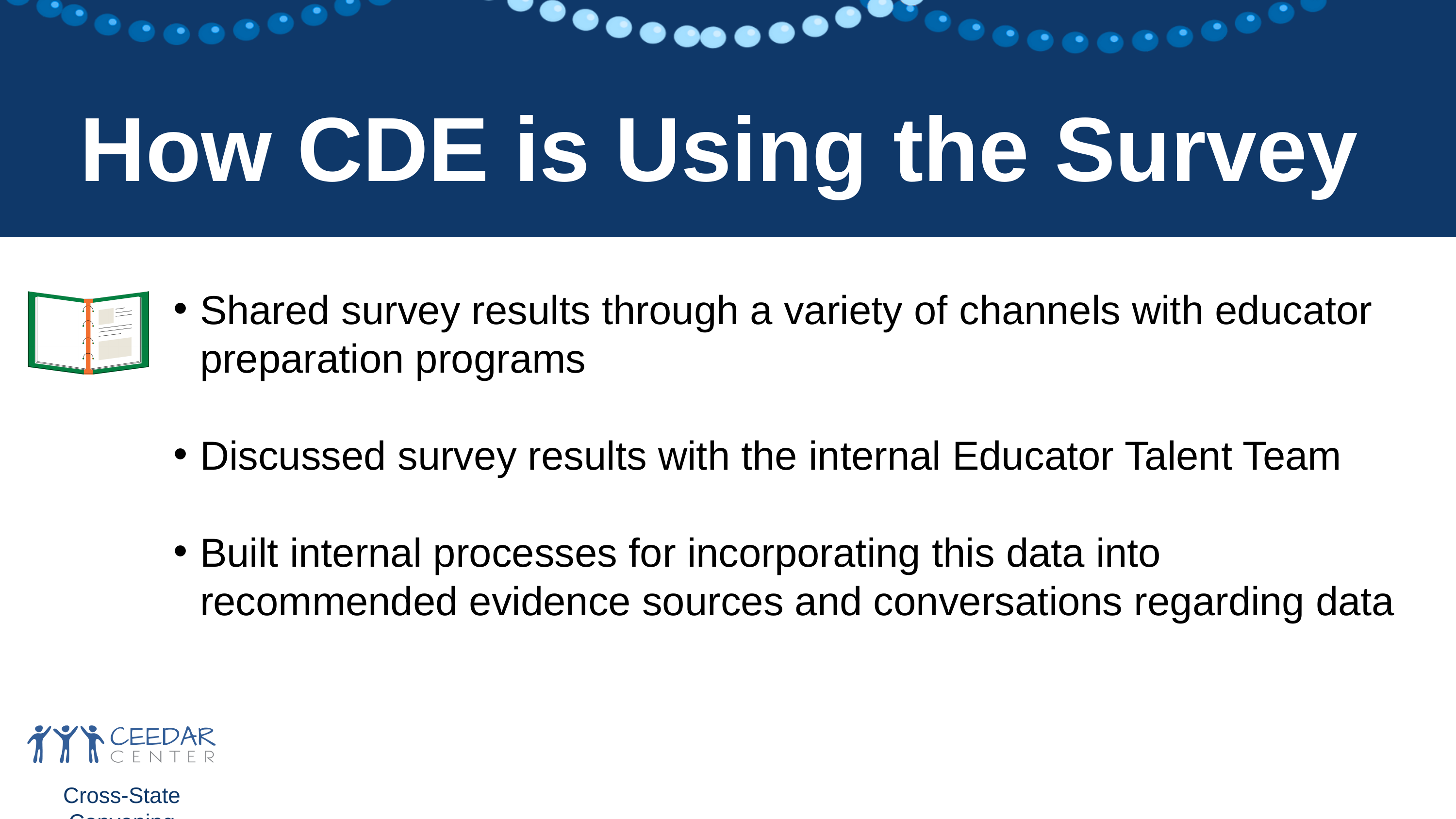

How CDE is Using the Survey Data
Shared survey results through a variety of channels with educator preparation programs

Discussed survey results with the internal Educator Talent Team

Built internal processes for incorporating this data into recommended evidence sources and conversations regarding data

Cross-State Convening